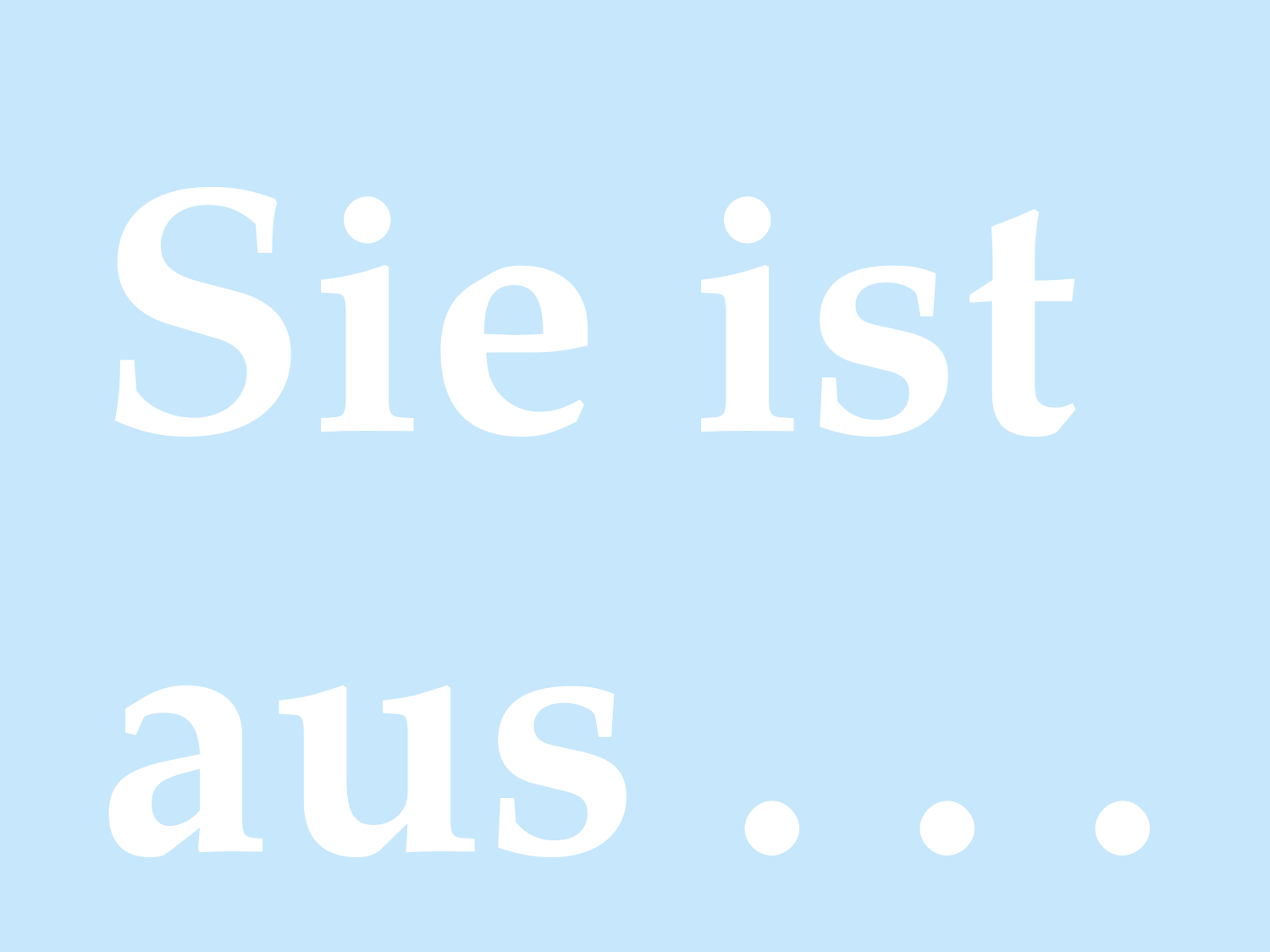

#
Sie ist aus . . .